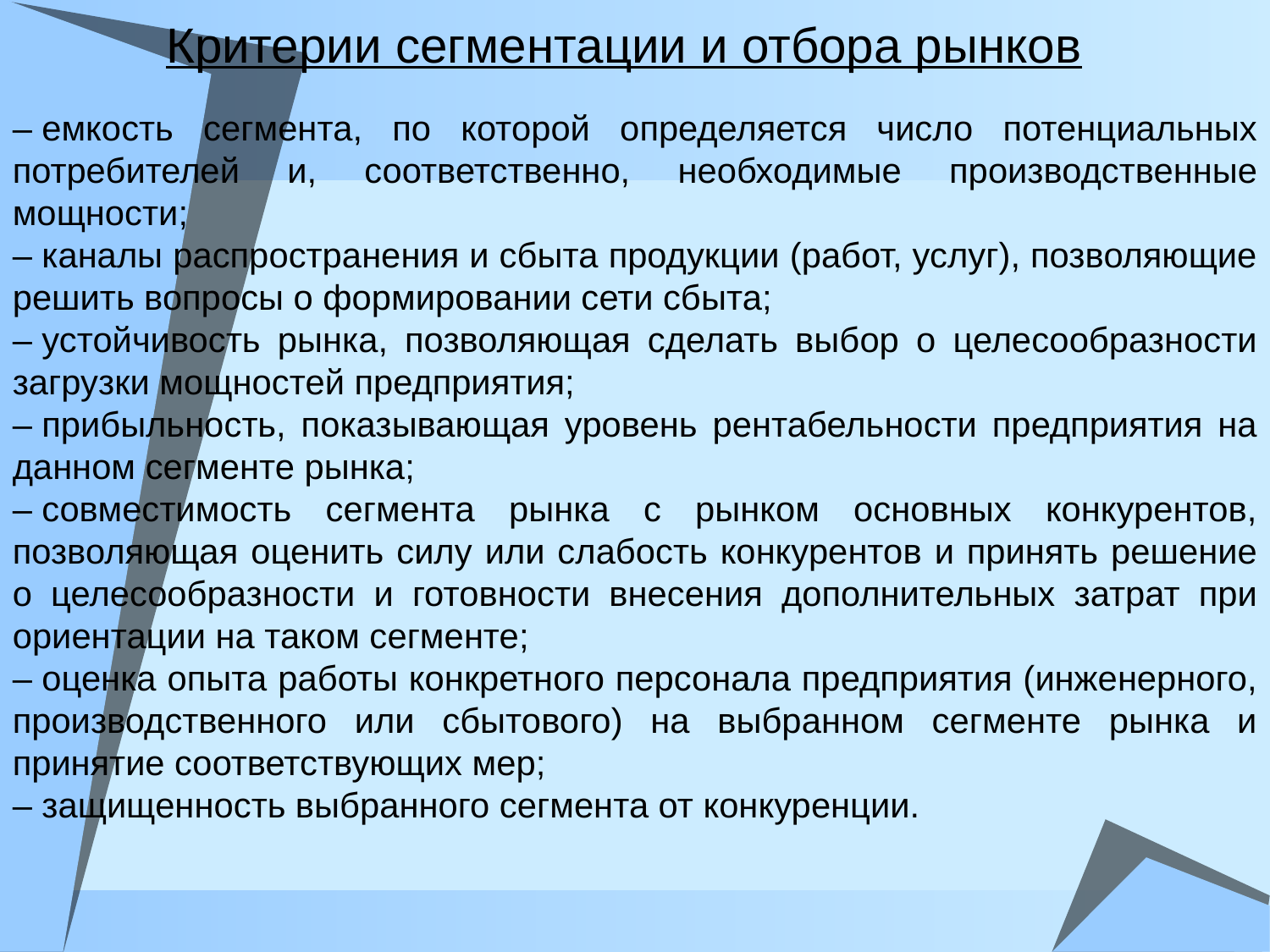

# Критерии сегментации и отбора рынков
– емкость сегмента, по которой определяется число потенциальных потребителей и, соответственно, необходимые производственные мощности;
– каналы распространения и сбыта продукции (работ, услуг), позволяющие решить вопросы о формировании сети сбыта;
– устойчивость рынка, позволяющая сделать выбор о целесообразности загрузки мощностей предприятия;
– прибыльность, показывающая уровень рентабельности предприятия на данном сегменте рынка;
– совместимость сегмента рынка с рынком основных конкурентов, позволяющая оценить силу или слабость конкурентов и принять решение о целесообразности и готовности внесения дополнительных затрат при ориентации на таком сегменте;
– оценка опыта работы конкретного персонала предприятия (инженерного, производственного или сбытового) на выбранном сегменте рынка и принятие соответствующих мер;
– защищенность выбранного сегмента от конкуренции.